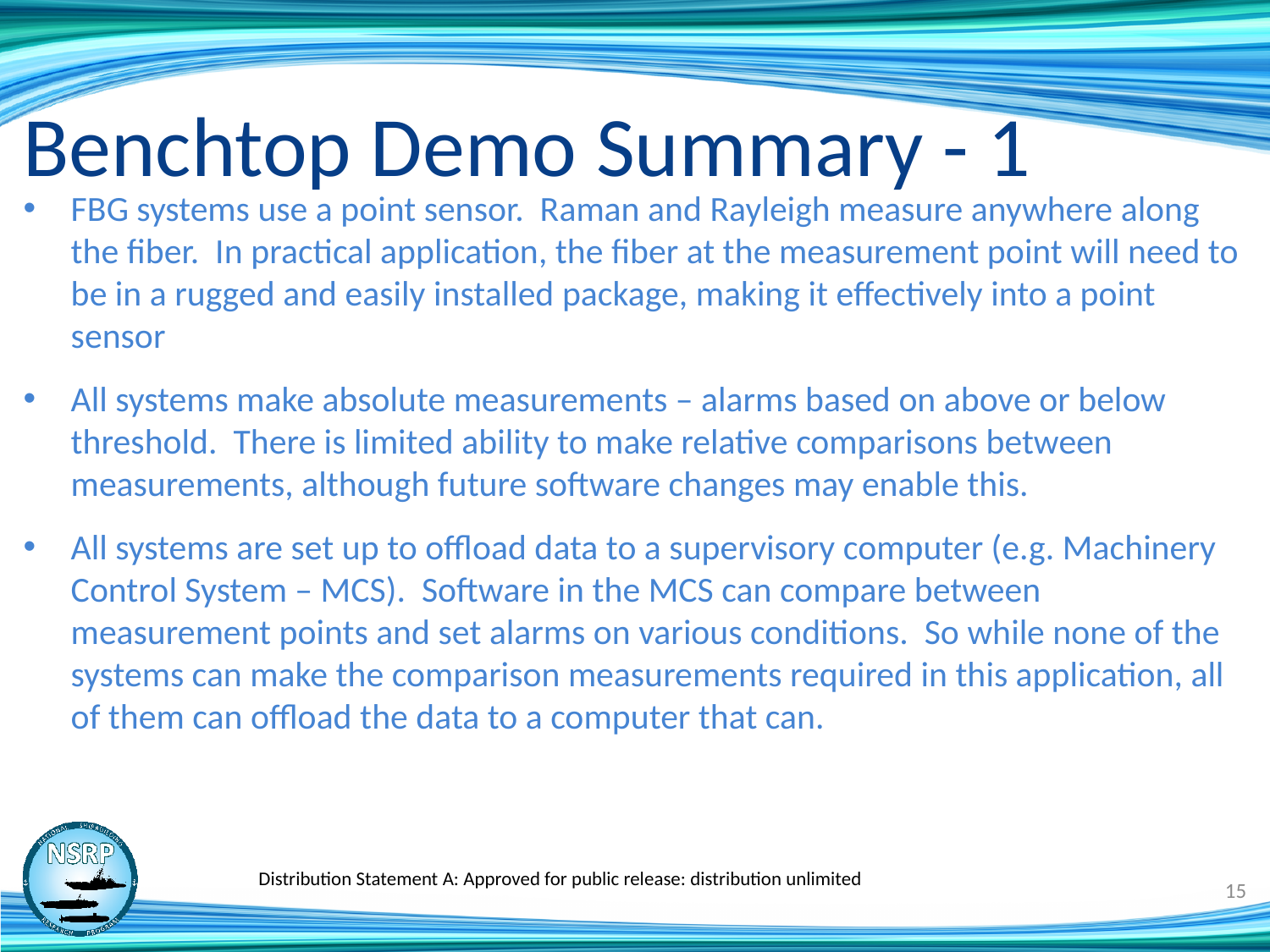

# Benchtop Demo Summary - 1
FBG systems use a point sensor.  Raman and Rayleigh measure anywhere along the fiber.  In practical application, the fiber at the measurement point will need to be in a rugged and easily installed package, making it effectively into a point sensor
All systems make absolute measurements – alarms based on above or below threshold.  There is limited ability to make relative comparisons between measurements, although future software changes may enable this.
All systems are set up to offload data to a supervisory computer (e.g. Machinery Control System – MCS).  Software in the MCS can compare between measurement points and set alarms on various conditions.  So while none of the systems can make the comparison measurements required in this application, all of them can offload the data to a computer that can.
Distribution Statement A: Approved for public release: distribution unlimited
15